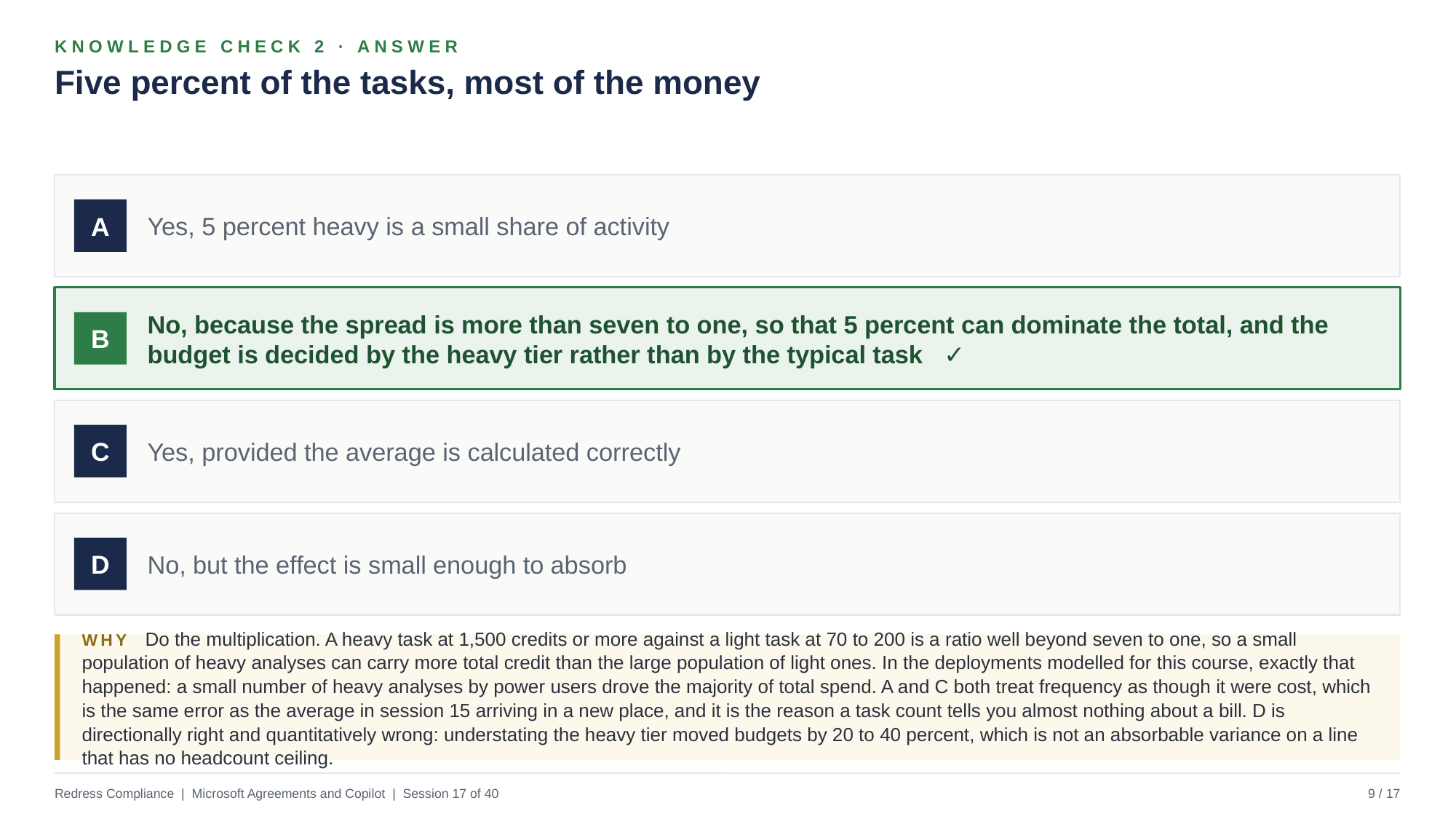

KNOWLEDGE CHECK 2 · ANSWER
Five percent of the tasks, most of the money

Yes, 5 percent heavy is a small share of activity

A

No, because the spread is more than seven to one, so that 5 percent can dominate the total, and the budget is decided by the heavy tier rather than by the typical task   ✓

B

Yes, provided the average is calculated correctly

C

No, but the effect is small enough to absorb

D

WHY  Do the multiplication. A heavy task at 1,500 credits or more against a light task at 70 to 200 is a ratio well beyond seven to one, so a small population of heavy analyses can carry more total credit than the large population of light ones. In the deployments modelled for this course, exactly that happened: a small number of heavy analyses by power users drove the majority of total spend. A and C both treat frequency as though it were cost, which is the same error as the average in session 15 arriving in a new place, and it is the reason a task count tells you almost nothing about a bill. D is directionally right and quantitatively wrong: understating the heavy tier moved budgets by 20 to 40 percent, which is not an absorbable variance on a line that has no headcount ceiling.

Redress Compliance  |  Microsoft Agreements and Copilot  |  Session 17 of 40
9 / 17